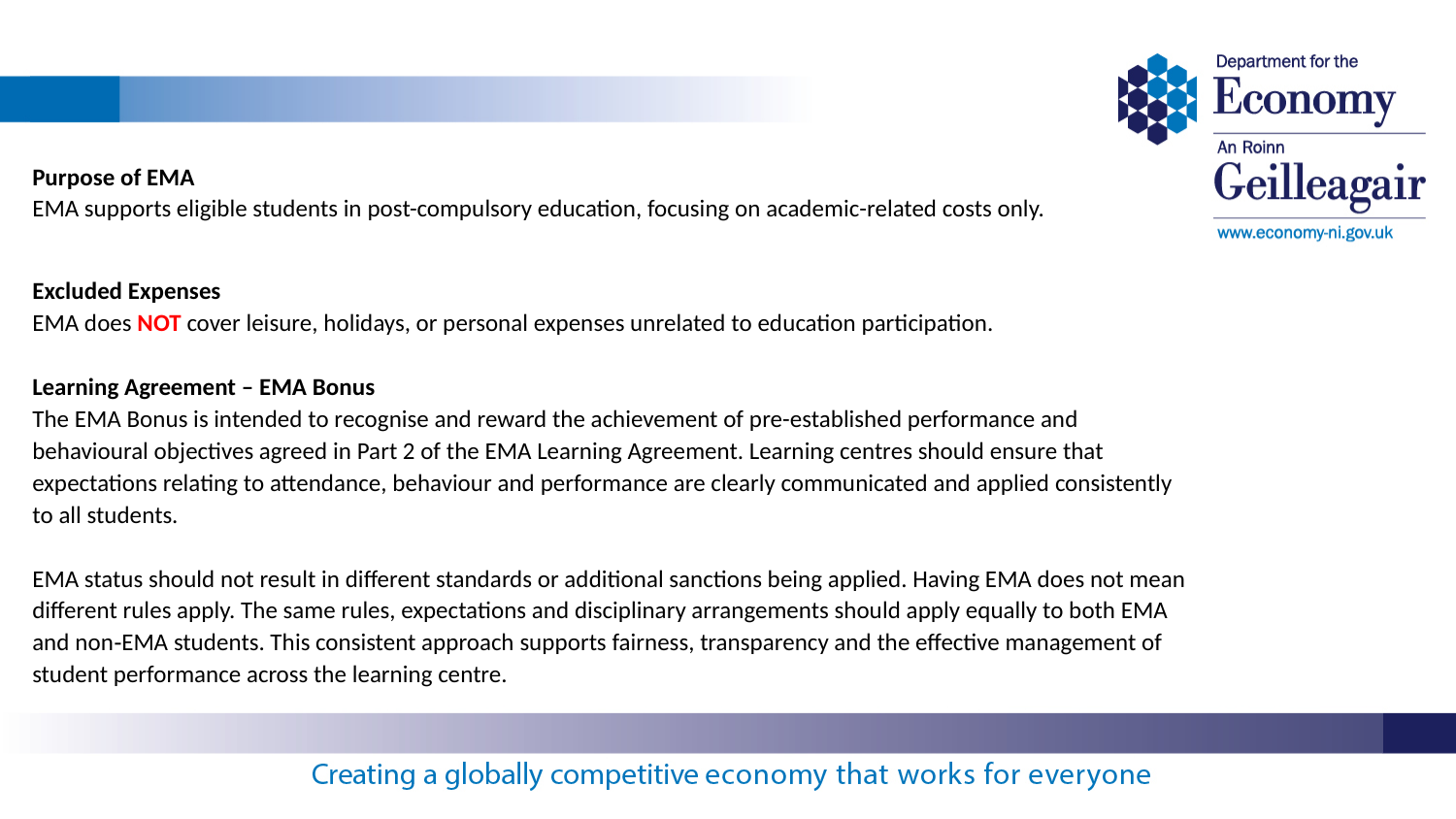

Purpose of EMA
EMA supports eligible students in post-compulsory education, focusing on academic-related costs only.
Excluded Expenses
EMA does NOT cover leisure, holidays, or personal expenses unrelated to education participation.

Learning Agreement – EMA Bonus
The EMA Bonus is intended to recognise and reward the achievement of pre-established performance and behavioural objectives agreed in Part 2 of the EMA Learning Agreement. Learning centres should ensure that expectations relating to attendance, behaviour and performance are clearly communicated and applied consistently to all students.

EMA status should not result in different standards or additional sanctions being applied. Having EMA does not mean different rules apply. The same rules, expectations and disciplinary arrangements should apply equally to both EMA and non‑EMA students. This consistent approach supports fairness, transparency and the effective management of student performance across the learning centre.
Agreement of errors with LC and instruction to correct on SLC Portal, where appropriate.